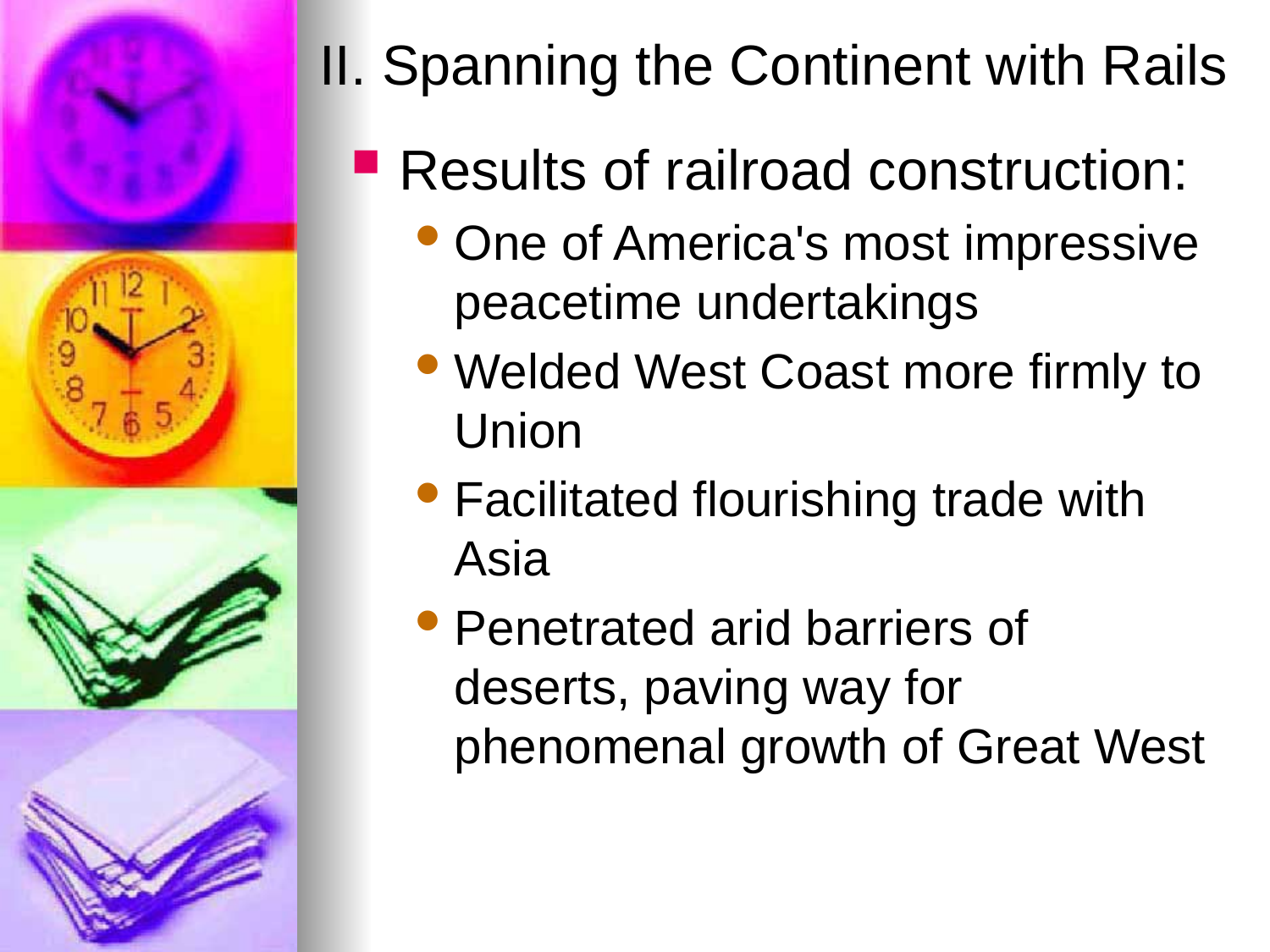

# II. Spanning the Continent with Rails
Results of railroad construction:
One of America's most impressive peacetime undertakings
Welded West Coast more firmly to Union
Facilitated flourishing trade with Asia
Penetrated arid barriers of deserts, paving way for phenomenal growth of Great West